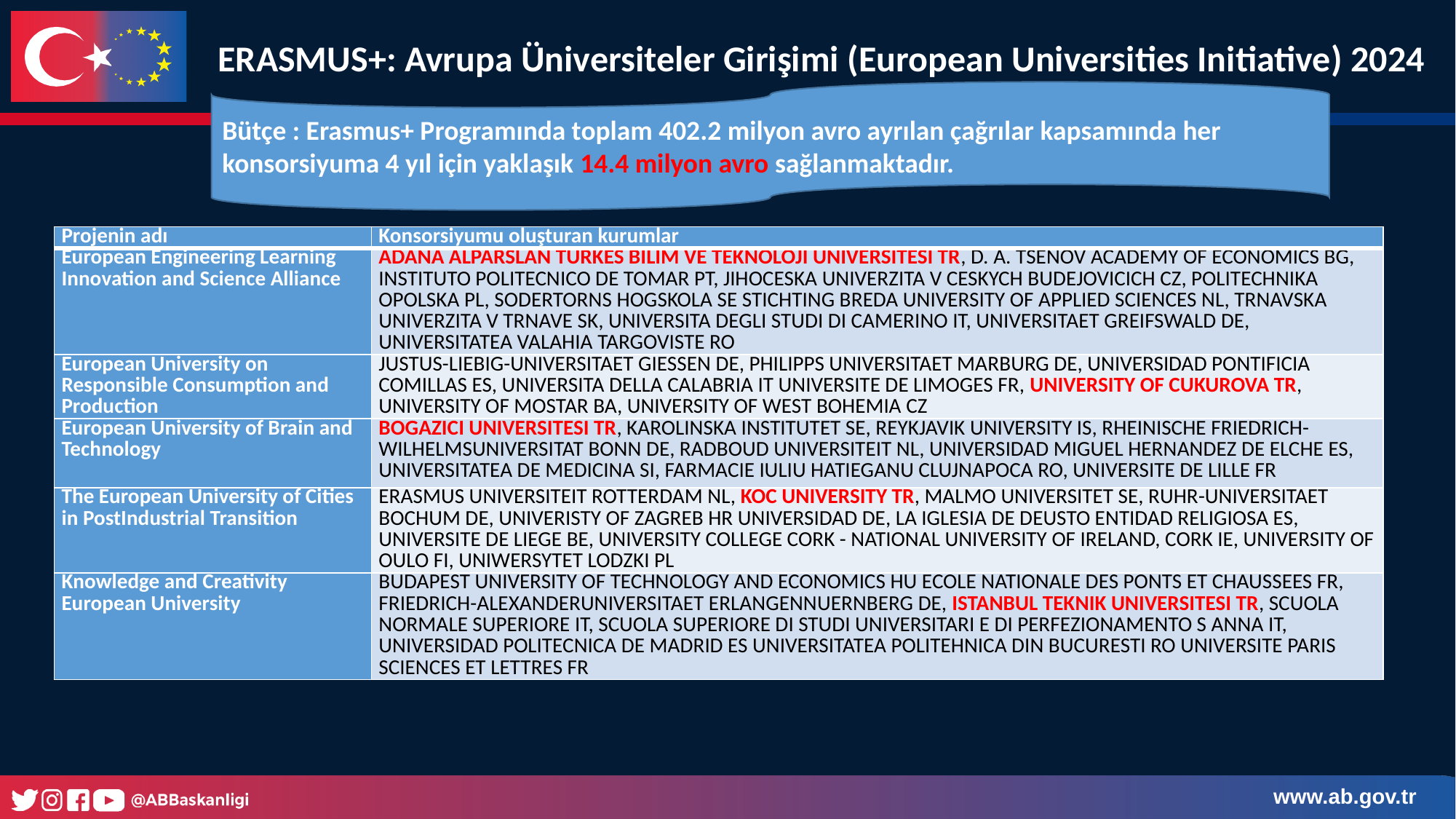

ERASMUS+: Avrupa Üniversiteler Girişimi (European Universities Initiative) 2024
Bütçe : Erasmus+ Programında toplam 402.2 milyon avro ayrılan çağrılar kapsamında her konsorsiyuma 4 yıl için yaklaşık 14.4 milyon avro sağlanmaktadır.
| Projenin adı | Konsorsiyumu oluşturan kurumlar |
| --- | --- |
| European Engineering Learning Innovation and Science Alliance | ADANA ALPARSLAN TURKES BILIM VE TEKNOLOJI UNIVERSITESI TR, D. A. TSENOV ACADEMY OF ECONOMICS BG, INSTITUTO POLITECNICO DE TOMAR PT, JIHOCESKA UNIVERZITA V CESKYCH BUDEJOVICICH CZ, POLITECHNIKA OPOLSKA PL, SODERTORNS HOGSKOLA SE STICHTING BREDA UNIVERSITY OF APPLIED SCIENCES NL, TRNAVSKA UNIVERZITA V TRNAVE SK, UNIVERSITA DEGLI STUDI DI CAMERINO IT, UNIVERSITAET GREIFSWALD DE, UNIVERSITATEA VALAHIA TARGOVISTE RO |
| European University on Responsible Consumption and Production | JUSTUS-LIEBIG-UNIVERSITAET GIESSEN DE, PHILIPPS UNIVERSITAET MARBURG DE, UNIVERSIDAD PONTIFICIA COMILLAS ES, UNIVERSITA DELLA CALABRIA IT UNIVERSITE DE LIMOGES FR, UNIVERSITY OF CUKUROVA TR, UNIVERSITY OF MOSTAR BA, UNIVERSITY OF WEST BOHEMIA CZ |
| European University of Brain and Technology | BOGAZICI UNIVERSITESI TR, KAROLINSKA INSTITUTET SE, REYKJAVIK UNIVERSITY IS, RHEINISCHE FRIEDRICH-WILHELMSUNIVERSITAT BONN DE, RADBOUD UNIVERSITEIT NL, UNIVERSIDAD MIGUEL HERNANDEZ DE ELCHE ES, UNIVERSITATEA DE MEDICINA SI, FARMACIE IULIU HATIEGANU CLUJNAPOCA RO, UNIVERSITE DE LILLE FR |
| The European University of Cities in PostIndustrial Transition | ERASMUS UNIVERSITEIT ROTTERDAM NL, KOC UNIVERSITY TR, MALMO UNIVERSITET SE, RUHR-UNIVERSITAET BOCHUM DE, UNIVERISTY OF ZAGREB HR UNIVERSIDAD DE, LA IGLESIA DE DEUSTO ENTIDAD RELIGIOSA ES, UNIVERSITE DE LIEGE BE, UNIVERSITY COLLEGE CORK - NATIONAL UNIVERSITY OF IRELAND, CORK IE, UNIVERSITY OF OULO FI, UNIWERSYTET LODZKI PL |
| Knowledge and Creativity European University | BUDAPEST UNIVERSITY OF TECHNOLOGY AND ECONOMICS HU ECOLE NATIONALE DES PONTS ET CHAUSSEES FR, FRIEDRICH-ALEXANDERUNIVERSITAET ERLANGENNUERNBERG DE, ISTANBUL TEKNIK UNIVERSITESI TR, SCUOLA NORMALE SUPERIORE IT, SCUOLA SUPERIORE DI STUDI UNIVERSITARI E DI PERFEZIONAMENTO S ANNA IT, UNIVERSIDAD POLITECNICA DE MADRID ES UNIVERSITATEA POLITEHNICA DIN BUCURESTI RO UNIVERSITE PARIS SCIENCES ET LETTRES FR |